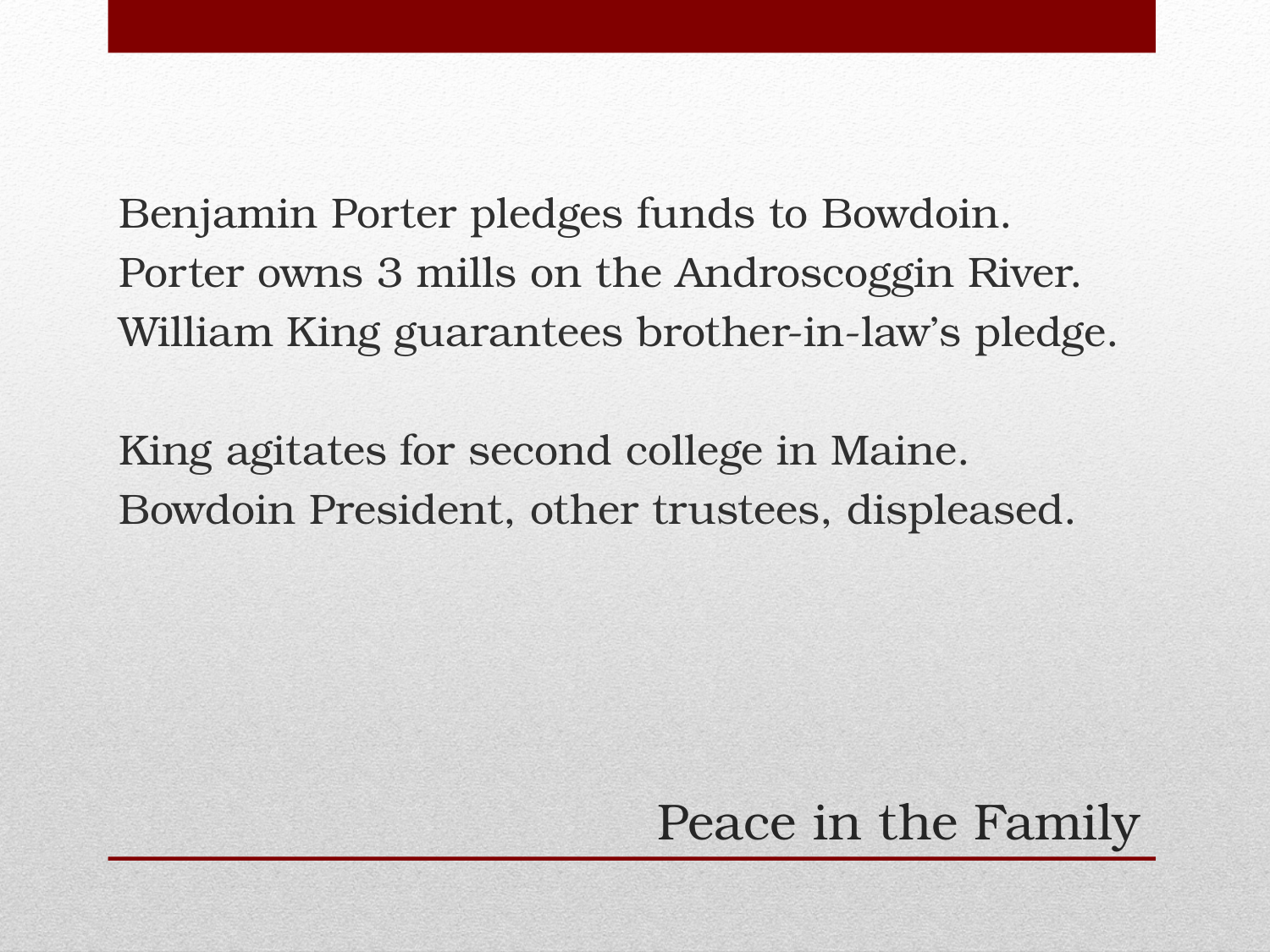

Benjamin Porter pledges funds to Bowdoin.
Porter owns 3 mills on the Androscoggin River.
William King guarantees brother-in-law’s pledge.

King agitates for second college in Maine.
Bowdoin President, other trustees, displeased.

# Peace in the Family